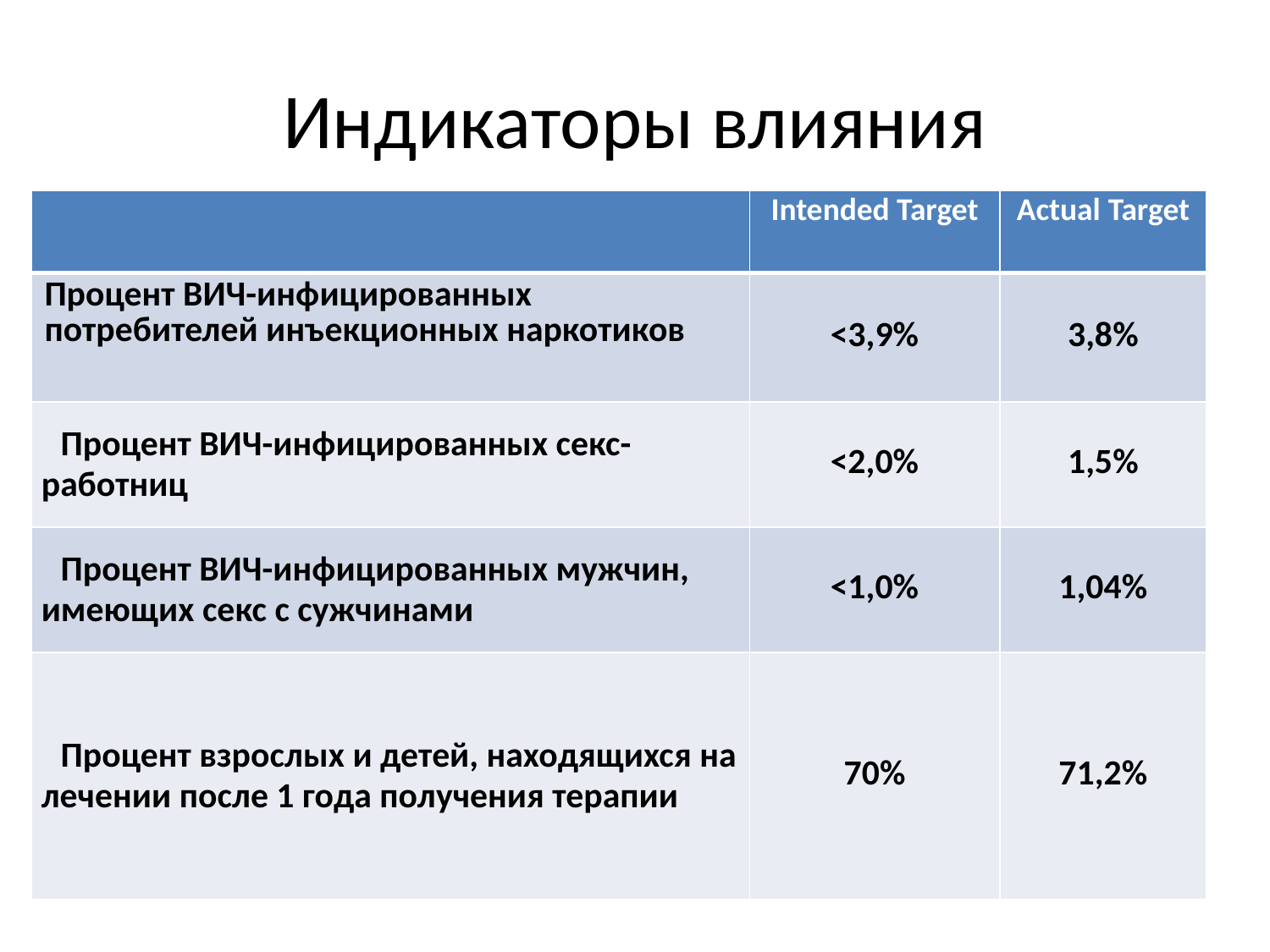

# Индикаторы влияния
|  | Intended Target | Actual Target |
| --- | --- | --- |
| Процент ВИЧ-инфицированных потребителей инъекционных наркотиков | <3,9% | 3,8% |
| Процент ВИЧ-инфицированных секс-работниц | <2,0% | 1,5% |
| Процент ВИЧ-инфицированных мужчин, имеющих секс с сужчинами | <1,0% | 1,04% |
| Процент взрослых и детей, находящихся на лечении после 1 года получения терапии | 70% | 71,2% |